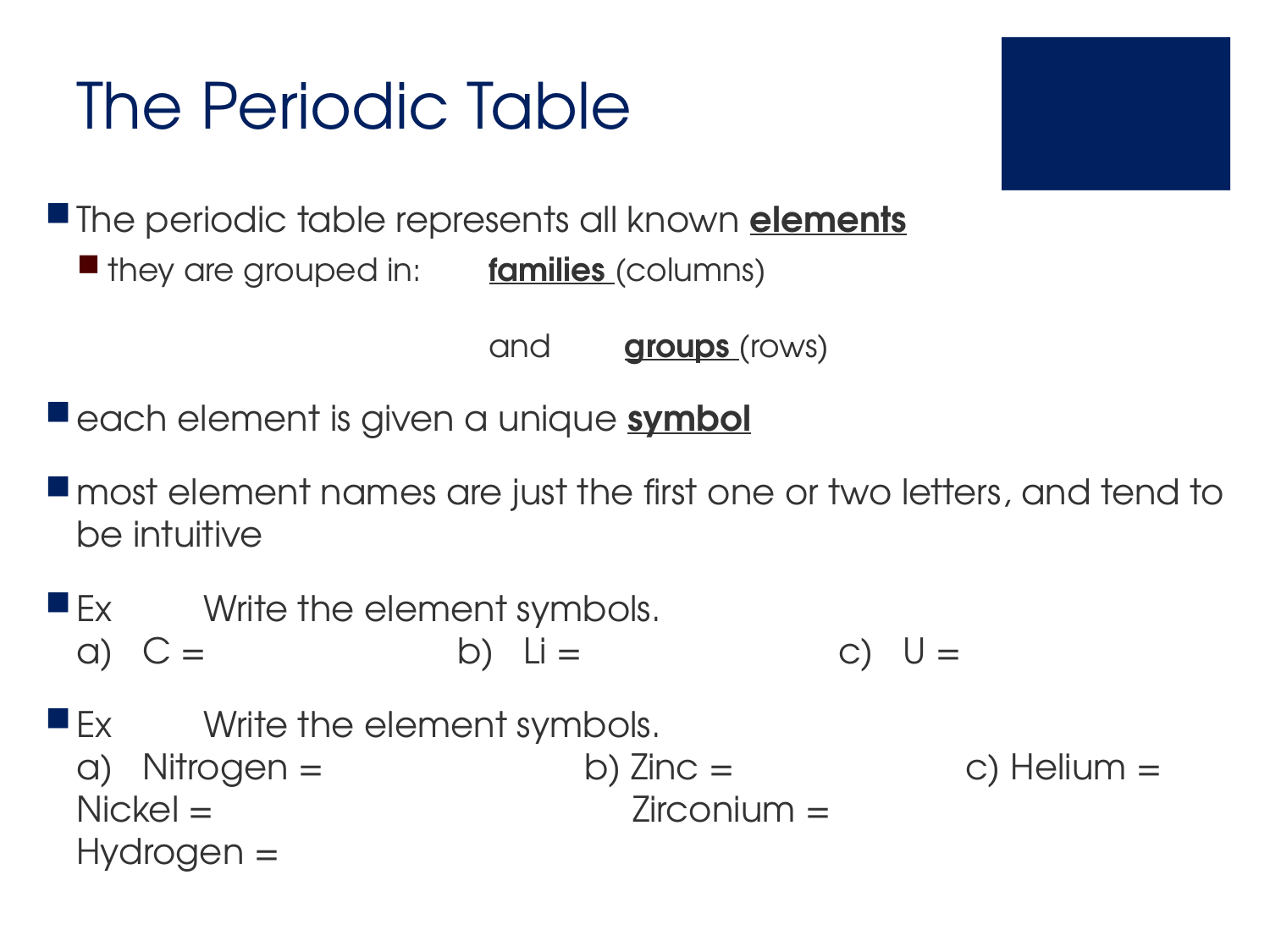

# The Periodic Table
The periodic table represents all known elements
they are grouped in: 	families (columns)
			and	 groups (rows)
each element is given a unique symbol
most element names are just the first one or two letters, and tend to be intuitive
Ex	Write the element symbols.
a)   C = 		b)   Li = 		c)   U =
Ex	Write the element symbols.
a)   Nitrogen = 		b) Zinc = 		c) Helium =      Nickel = 			     Zirconium = 		     Hydrogen =